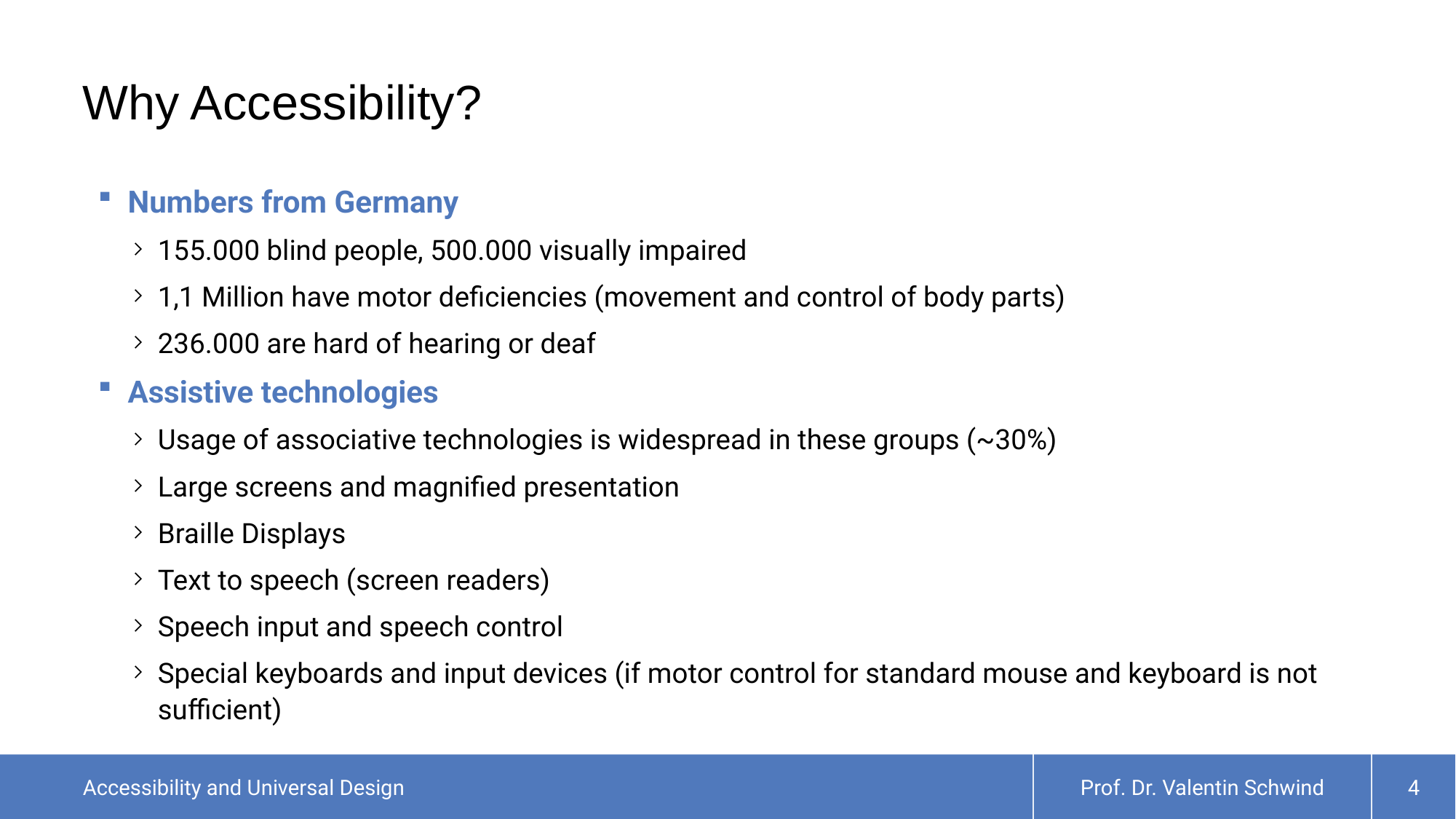

# Why Accessibility?
Numbers from Germany
155.000 blind people, 500.000 visually impaired
1,1 Million have motor deficiencies (movement and control of body parts)
236.000 are hard of hearing or deaf
Assistive technologies
Usage of associative technologies is widespread in these groups (~30%)
Large screens and magnified presentation
Braille Displays
Text to speech (screen readers)
Speech input and speech control
Special keyboards and input devices (if motor control for standard mouse and keyboard is not sufficient)
Accessibility and Universal Design
Prof. Dr. Valentin Schwind
4